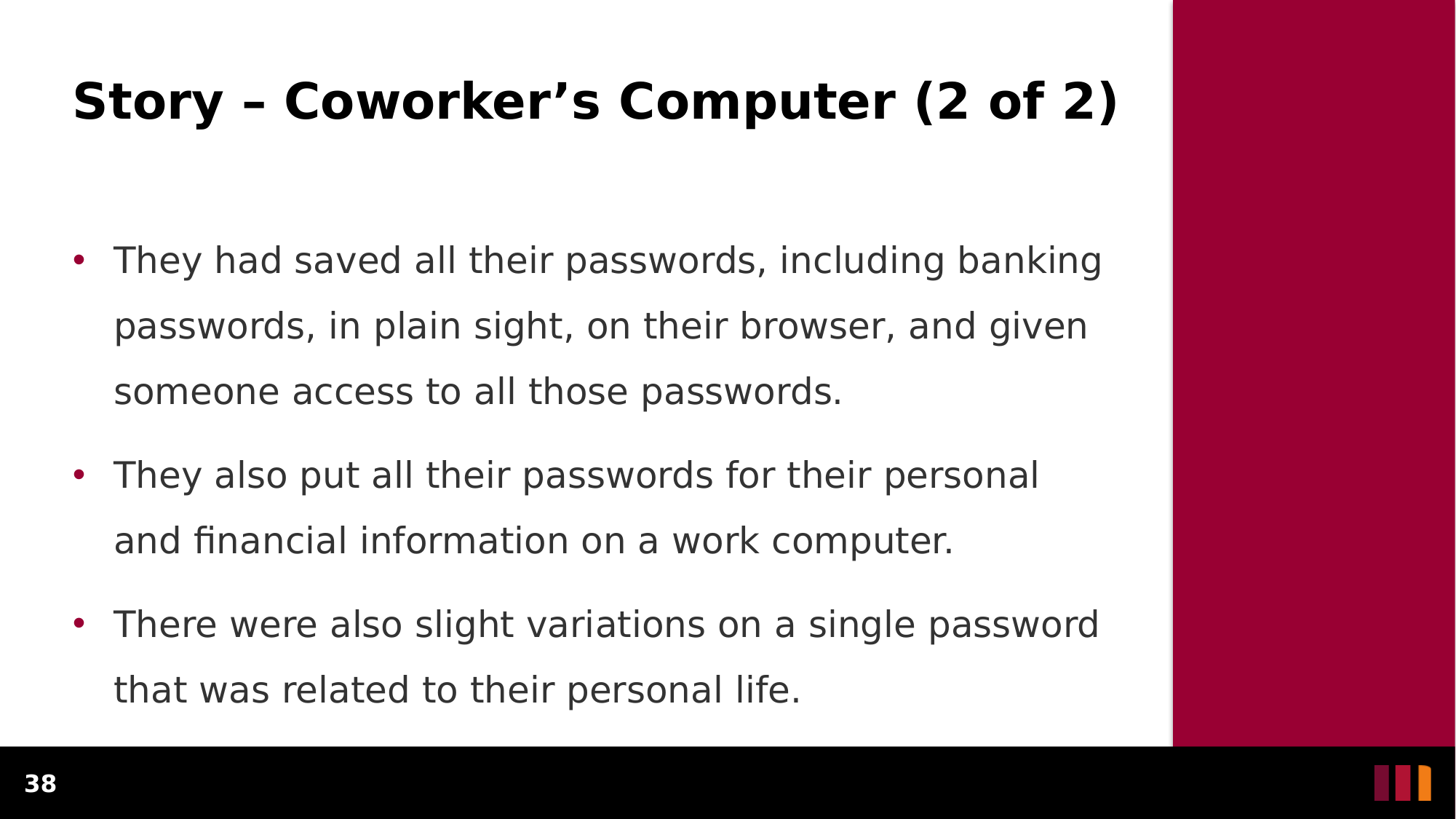

# Story – Coworker’s Computer (2 of 2)
They had saved all their passwords, including banking passwords, in plain sight, on their browser, and given someone access to all those passwords.
They also put all their passwords for their personal and financial information on a work computer.
There were also slight variations on a single password that was related to their personal life.
38